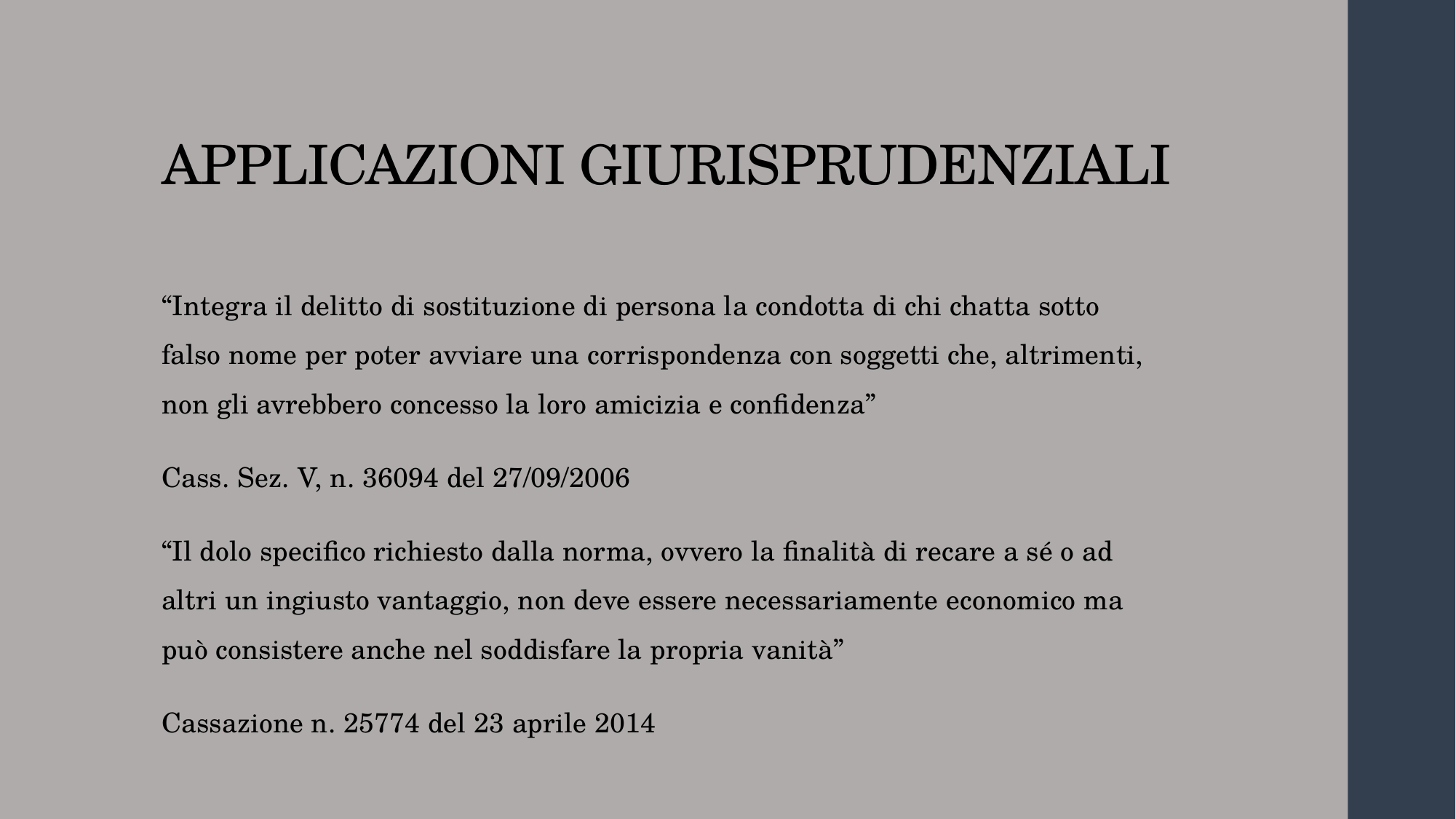

# APPLICAZIONI GIURISPRUDENZIALI
“Integra il delitto di sostituzione di persona la condotta di chi chatta sotto falso nome per poter avviare una corrispondenza con soggetti che, altrimenti, non gli avrebbero concesso la loro amicizia e confidenza”
Cass. Sez. V, n. 36094 del 27/09/2006
“Il dolo specifico richiesto dalla norma, ovvero la finalità di recare a sé o ad altri un ingiusto vantaggio, non deve essere necessariamente economico ma può consistere anche nel soddisfare la propria vanità”
Cassazione n. 25774 del 23 aprile 2014